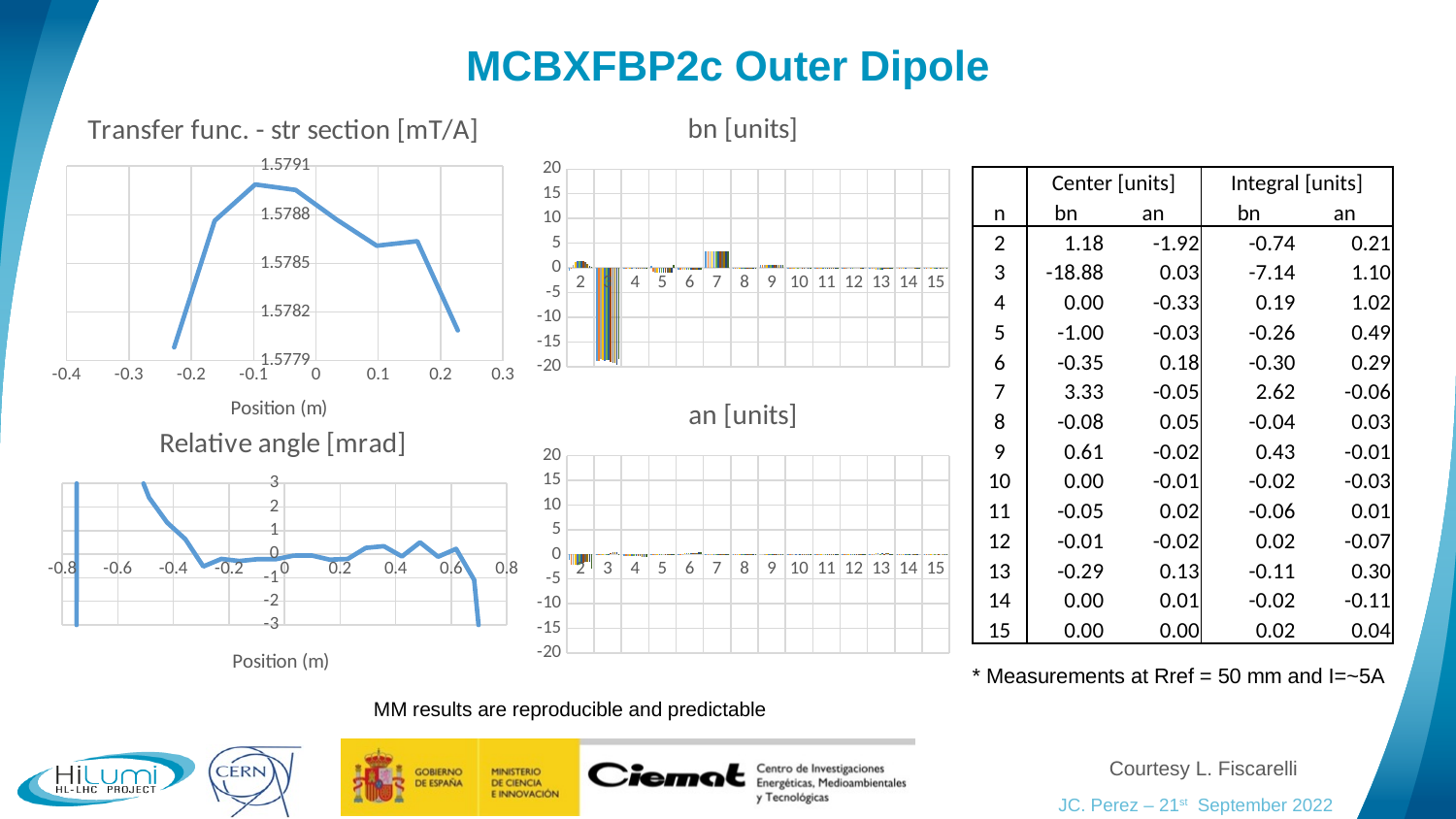

# MCBXFBP2c Outer Dipole

### Chart: Transfer func. - str section [mT/A]

| Category |  |
|---|---|

### Chart: bn [units]

| Category |  |  |  |  |  |  |  |  |  |  |  |  |
|---|---|---|---|---|---|---|---|---|---|---|---|---|
| 2 | -0.6062412143 | -0.1058627902 | 0.49051485955 | 1.1926566422 | 1.4297380328 | 1.4503358483 | 1.46244040135 | 1.42708354595 | 1.24499818685 | 0.73200685085 | 0.4596861422 | 0.195532862 |
| 3 | -18.8873750687 | -18.8631026268 | -18.38344192505 | -18.65992155075 | -18.907608985899998 | -18.747203826899998 | -18.74801397325 | -19.09563446045 | -19.264852905250002 | -19.23279352185 | -19.67120370865 | -18.5598221779 |
| 4 | -0.17442931905 | -0.0735891508 | -0.010742537500000001 | 0.00893903415 | -0.011698233 | -0.004925685600000002 | 0.0079608467 | 0.00958818795 | 0.020350648250000002 | 0.012304129999999998 | 0.05400789625 | 0.07225409515 |
| 5 | 0.3759615183 | -0.81900986435 | -0.8982167512 | -0.9975028902499999 | -1.0413842112 | -1.00184887945 | -0.9791991919 | -1.0182672828500001 | -1.0457313507500001 | -1.0176154077000001 | -0.89151270985 | 0.65804373625 |
| 6 | -0.37891419530000003 | -0.3678203657 | -0.37260349245 | -0.360306263 | -0.36192361265 | -0.35279357585 | -0.33847858755 | -0.3276823044 | -0.3304862365 | -0.32228134425 | -0.30517643240000003 | -0.2955651693 |
| 7 | 3.36373188495 | 3.35600196125 | 3.34085150955 | 3.3305870533000004 | 3.3274949312 | 3.33360830545 | 3.3264929533 | 3.3170530677 | 3.31883773805 | 3.3265778661 | 3.3584321617999997 | 3.35923581125 |
| 8 | -0.0743409939 | -0.09086065625 | -0.07980663425000001 | -0.085167788 | -0.0813632792 | -0.07685816195 | -0.07467610515 | -0.07843127885000001 | -0.07555223945 | -0.06622228215 | -0.0752402494 | -0.0683248142 |
| 9 | 0.5948100268500001 | 0.6026109755 | 0.6184163838500001 | 0.6200140029 | 0.60611076355 | 0.6098543018 | 0.61357566715 | 0.6065801054 | 0.6166478753 | 0.6147325485999999 | 0.60290092825 | 0.60397937895 |
| 10 | 0.007935329399999998 | 0.002417540249999999 | 0.0022126822499999987 | 0.0015989648499999988 | -0.005227722250000002 | 0.0008541251499999993 | -0.0058863686499999995 | 0.0021948164500000013 | 0.0142192616 | -0.0053714173 | 0.0075149371999999985 | 0.024778593 |
| 11 | -0.038784785050000006 | -0.06350108545 | -0.05327057025 | -0.053135435050000006 | -0.0637251434 | -0.054102604250000005 | -0.054511333450000005 | -0.0464003329 | -0.04026143825 | -0.057514306550000005 | -0.0507158741 | -0.03211287255 |
| 12 | 0.0452216863 | 0.0330346899 | -0.014583392550000001 | -0.0010665633500000007 | -0.012390613699999997 | -0.03617504415 | -0.008991436399999999 | -0.009134610000000001 | -0.010101172350000001 | -0.0120191602 | -0.014426883900000001 | -0.004220978250000002 |
| 13 | 0.03844580615000001 | -0.20407531264999998 | -0.23358382814999998 | -0.34631155045 | -0.30944992925 | -0.32047652035 | -0.32497036365 | -0.253231808 | -0.2892306 | -0.27128494545 | -0.1318188387 | 0.006665833649999994 |
| 14 | -0.007896722550000002 | 0.0020402759000000027 | 0.010579978050000001 | 0.00342380965 | 0.00967572445 | -0.005312471399999999 | -0.0084256285 | -0.003803511 | -0.0029160761499999995 | 0.0018214787000000003 | 0.0199672601 | 0.00410780375 |
| 15 | 0.0149569849 | 0.0064393166500000005 | -0.010622102550000002 | 0.00721864365 | -0.006129251599999998 | 0.0013745832999999992 | 0.004945127949999999 | -0.0002107423000000004 | 0.0104884473 | 0.0190842106 | -0.008118581099999998 | 0.0099289101 |
|  | Center [units] |  | Integral [units] |  |
| --- | --- | --- | --- | --- |
| n | bn | an | bn | an |
| 2 | 1.18 | -1.92 | -0.74 | 0.21 |
| 3 | -18.88 | 0.03 | -7.14 | 1.10 |
| 4 | 0.00 | -0.33 | 0.19 | 1.02 |
| 5 | -1.00 | -0.03 | -0.26 | 0.49 |
| 6 | -0.35 | 0.18 | -0.30 | 0.29 |
| 7 | 3.33 | -0.05 | 2.62 | -0.06 |
| 8 | -0.08 | 0.05 | -0.04 | 0.03 |
| 9 | 0.61 | -0.02 | 0.43 | -0.01 |
| 10 | 0.00 | -0.01 | -0.02 | -0.03 |
| 11 | -0.05 | 0.02 | -0.06 | 0.01 |
| 12 | -0.01 | -0.02 | 0.02 | -0.07 |
| 13 | -0.29 | 0.13 | -0.11 | 0.30 |
| 14 | 0.00 | 0.01 | -0.02 | -0.11 |
| 15 | 0.00 | 0.00 | 0.02 | 0.04 |

### Chart: an [units]

| Category |  |  |  |  |  |  |  |  |  |  |  |  |
|---|---|---|---|---|---|---|---|---|---|---|---|---|
| 2 | -1.07595041095 | -2.04949044585 | -2.17328165765 | -2.1957255602 | -2.1639386177 | -2.1328608751 | -1.90252377985 | -1.6588194966 | -1.5405523062 | -1.46534085275 | -1.5968674540499999 | -2.8482140303 |
| 3 | -0.10991437124999999 | 0.03390100879999999 | 0.014663722750000004 | -0.012734001500000001 | -0.001610079750000007 | 0.02327781805000001 | 0.08683840949999999 | 0.22633845860000001 | 0.40343919845 | 0.5277149245 | 0.4895173535 | -0.06432255865 |
| 4 | -0.24509102705000002 | -0.2918847673 | -0.3738282032 | -0.41244554 | -0.37586772700000004 | -0.3520159591 | -0.2922510598 | -0.2601898846 | -0.39753804135000004 | -0.47246034295 | -0.48751576544999997 | -0.6101635337 |
| 5 | -0.061072330999999994 | -0.028107465549999995 | -0.0400295956 | -0.0640248117 | -0.0457675945 | -0.020719572600000003 | -0.007926992899999999 | 0.010293905300000003 | 0.022364024 | 0.018273361899999997 | 0.042919549050000005 | 0.10311818534999999 |
| 6 | 0.013838566699999999 | 0.1407902092 | 0.1343634356 | 0.1548888579 | 0.1875435248 | 0.23007167950000001 | 0.27051387805 | 0.30107133835 | 0.3264006868 | 0.34035020169999997 | 0.37399641125 | 0.40298797635 |
| 7 | -0.051227848799999996 | -0.04485209864999999 | -0.055783192300000006 | -0.06034049075 | -0.058394461349999996 | -0.055810596350000005 | -0.05544569095000001 | -0.05295567764999999 | -0.051920821049999996 | -0.0580919938 | -0.0367087762 | 0.013526158599999998 |
| 8 | 0.01694742055 | 0.0446223025 | 0.0285818457 | 0.04625611515 | 0.0516488544 | 0.05434225105 | 0.0592309789 | 0.07935105845 | 0.08338956665 | 0.08612045474999999 | 0.0844962608 | 0.10403257645 |
| 9 | -0.00818783695 | -0.00621131485 | -0.02446985055 | -0.021997651049999997 | -0.023338455100000002 | -0.02534994945 | -0.0213527683 | -0.020823949100000003 | -0.0200330819 | -0.017571264200000002 | -0.01762354775 | -0.02588776385 |
| 10 | 0.017237224800000003 | 0.0013264334999999947 | -0.01730646775 | -0.008666484549999999 | -0.01788335665 | -0.010301963750000004 | -0.0220809312 | -0.013042196699999998 | -0.012755400299999997 | -0.027546052850000002 | -0.0240891997 | -0.018240163849999998 |
| 11 | 0.0351939925 | 0.018569816700000002 | 0.0043494042 | 0.02263591335 | -0.001397200500000001 | 0.012674335450000001 | 0.01172845765 | 0.0177245785 | 0.02224133735 | 0.01318572505 | 0.0004884635500000001 | 0.03032650625 |
| 12 | -0.01482314585 | 0.012460706200000001 | 0.00612163505 | -0.04379814704999999 | -0.0381397228 | -0.03264006885 | -0.04183507785 | -0.0303159515 | -0.037052376750000005 | -0.08345108585 | -0.0629848173 | -0.0508916833 |
| 13 | 0.057990675500000005 | 0.09925994704999999 | 0.08152593864999999 | 0.17926135725 | 0.1588996505 | 0.10864539714999999 | 0.20397062745 | 0.1480659607 | 0.19121361055 | 0.2322056208 | 0.14121005869999997 | 0.13695650625 |
| 14 | 0.025894574049999994 | 0.0221755201 | 0.0005957863999999924 | 0.008959428249999998 | -0.011919472349999988 | 0.010113368599999992 | 0.006261527899999994 | -0.0002086735999999867 | -0.03520150940000001 | 0.017550416 | 0.0168657636 | -0.010250398150000006 |
| 15 | 0.03370364375 | 0.01911404515 | 0.0006839550500000041 | 0.010192754399999997 | -0.010494721499999998 | -0.021053441199999995 | -0.005532080750000001 | 0.0004115999500000009 | -0.010771104899999995 | 0.004979355999999997 | 0.01885699835 | 0.03186714525 |

### Chart: Relative angle [mrad]

| Category |  |
|---|---|
* Measurements at Rref = 50 mm and I=~5A
MM results are reproducible and predictable
Courtesy L. Fiscarelli
JC. Perez – 21st  September 2022